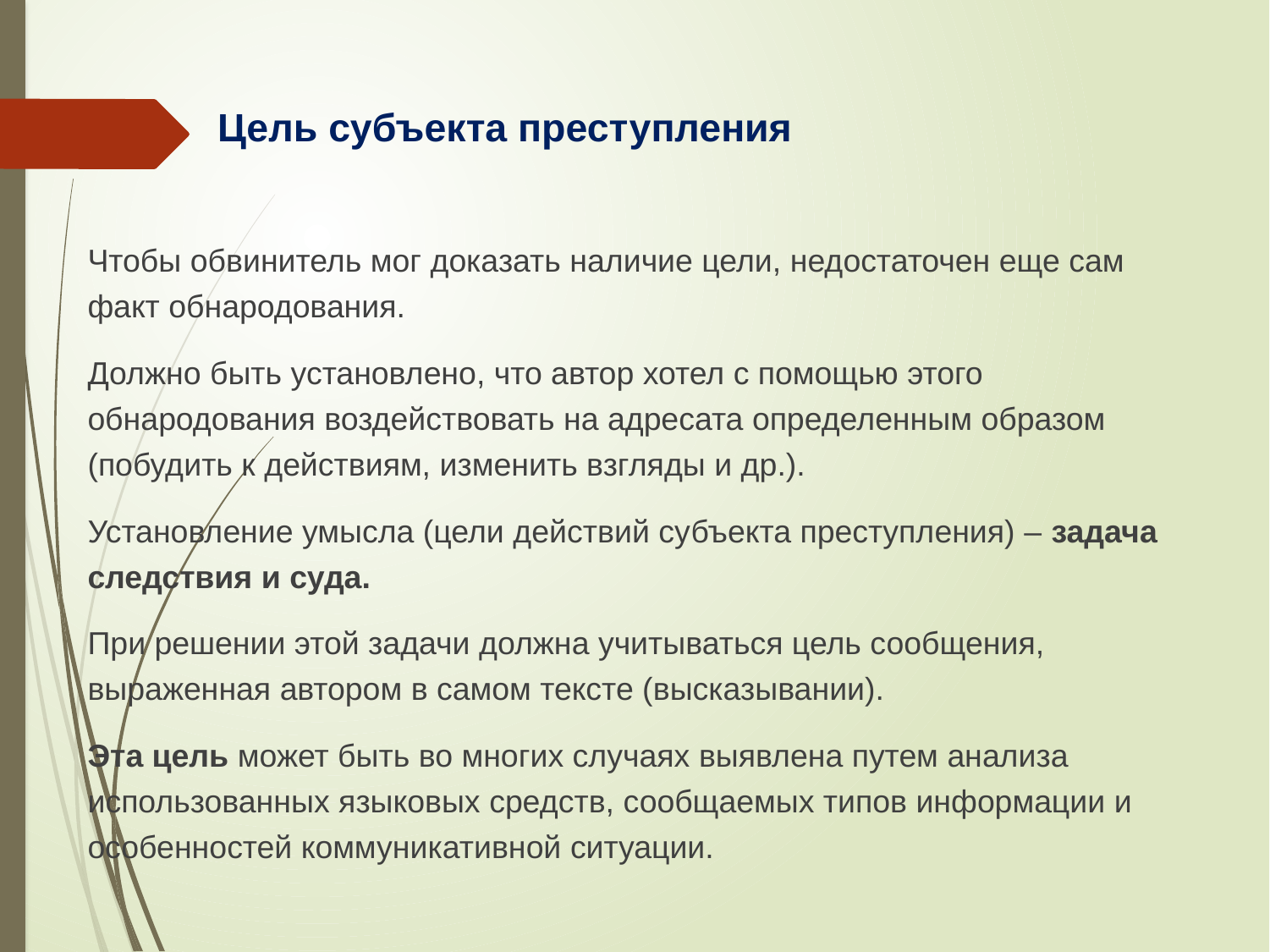

# Цель субъекта преступления
Чтобы обвинитель мог доказать наличие цели, недостаточен еще сам факт обнародования.
Должно быть установлено, что автор хотел с помощью этого обнародования воздействовать на адресата определенным образом (побудить к действиям, изменить взгляды и др.).
Установление умысла (цели действий субъекта преступления) – задача следствия и суда.
При решении этой задачи должна учитываться цель сообщения, выраженная автором в самом тексте (высказывании).
Эта цель может быть во многих случаях выявлена путем анализа использованных языковых средств, сообщаемых типов информации и особенностей коммуникативной ситуации.